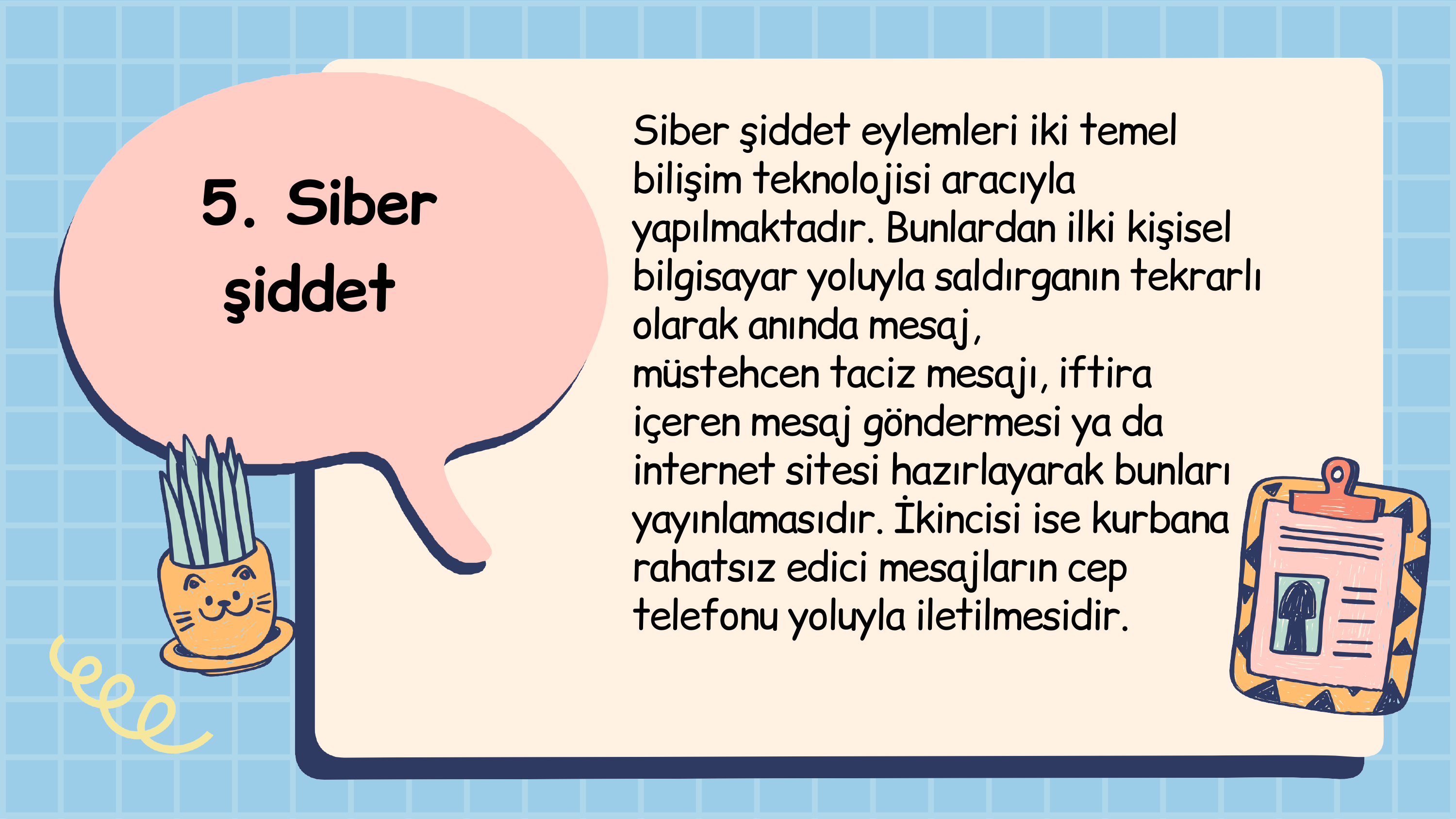

# Siber şiddet eylemleri iki temel bilişim teknolojisi aracıyla  yapılmaktadır. Bunlardan ilki kişisel bilgisayar yoluyla saldırganın tekrarlı olarak anında mesaj, müstehcen taciz mesajı, iftira  içeren mesaj göndermesi ya da  internet sitesi hazırlayarak bunları  yayınlamasıdır. İkincisi ise kurbana  rahatsız edici mesajların cep  telefonu yoluyla iletilmesidir.
5. Siber
şiddet